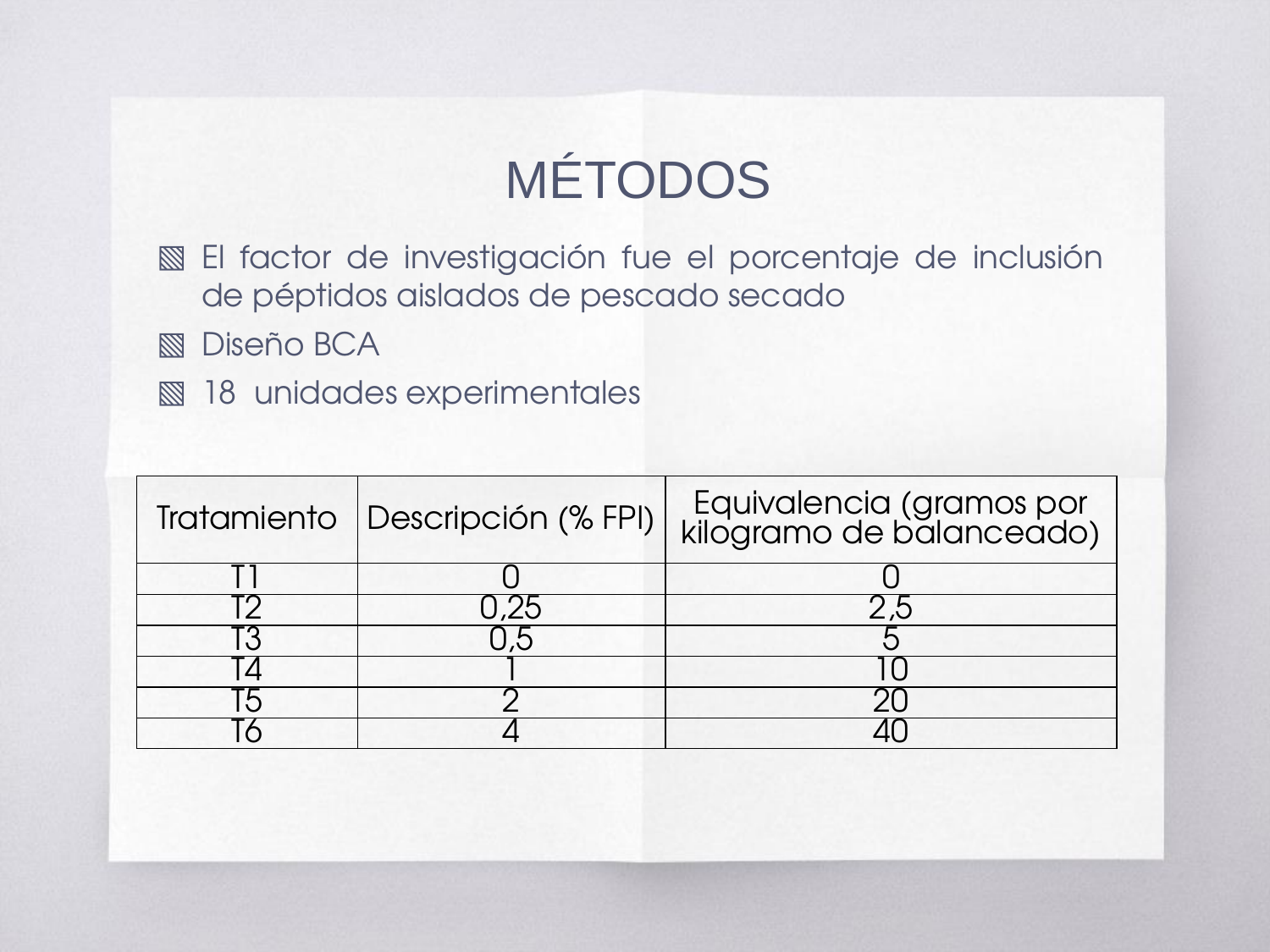

# MÉTODOS
El factor de investigación fue el porcentaje de inclusión de péptidos aislados de pescado secado
Diseño BCA
18  unidades experimentales

| Tratamiento | Descripción (% FPI) | Equivalencia (gramos por kilogramo de balanceado) |
| --- | --- | --- |
| T1 | 0 | 0 |
| T2 | 0,25 | 2,5 |
| T3 | 0,5 | 5 |
| T4 | 1 | 10 |
| T5 | 2 | 20 |
| T6 | 4 | 40 |